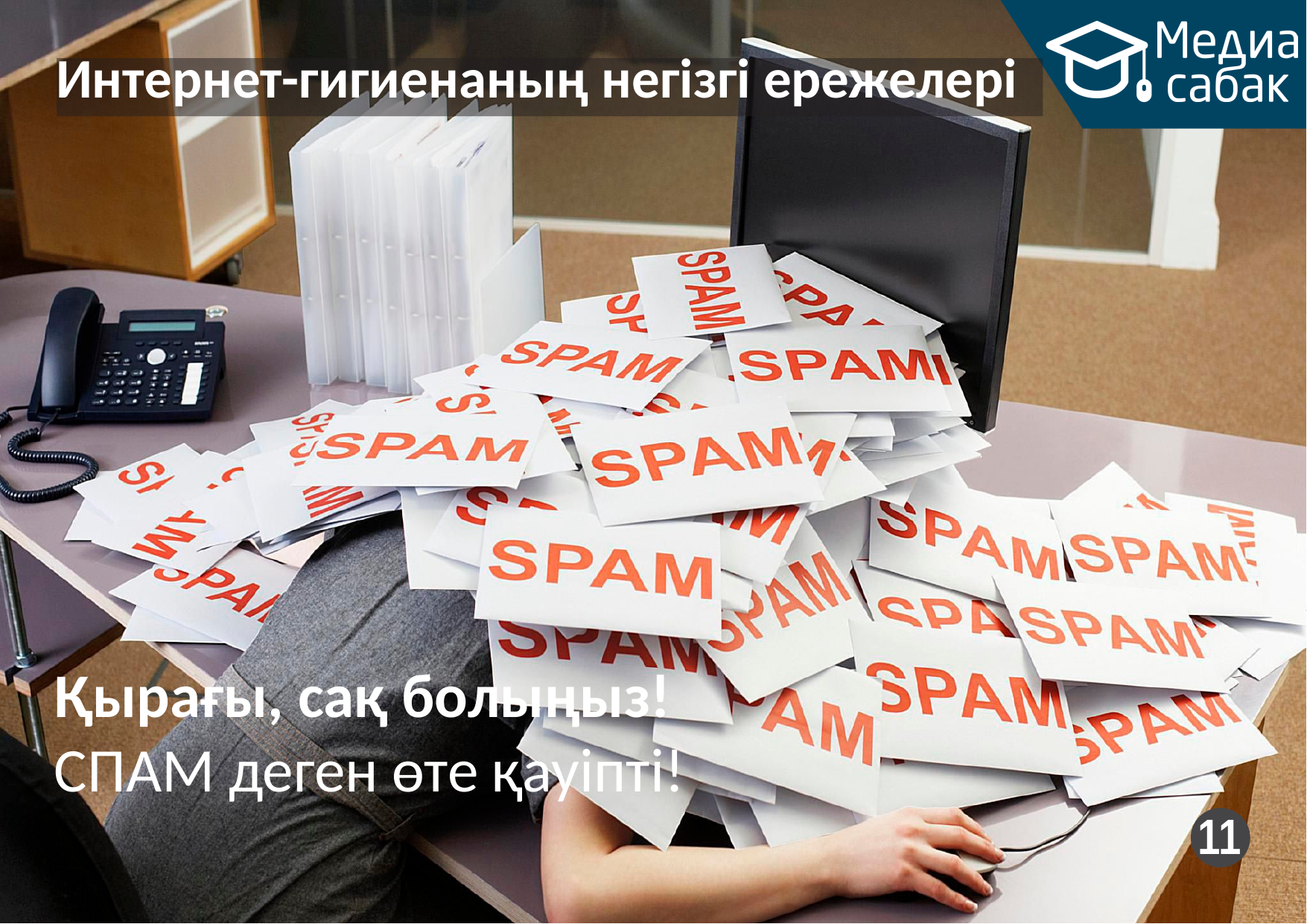

# Интернет-гигиенаның негізгі ережелері

Қырағы, сақ болыңыз!
СПАМ деген өте қауіпті!
11